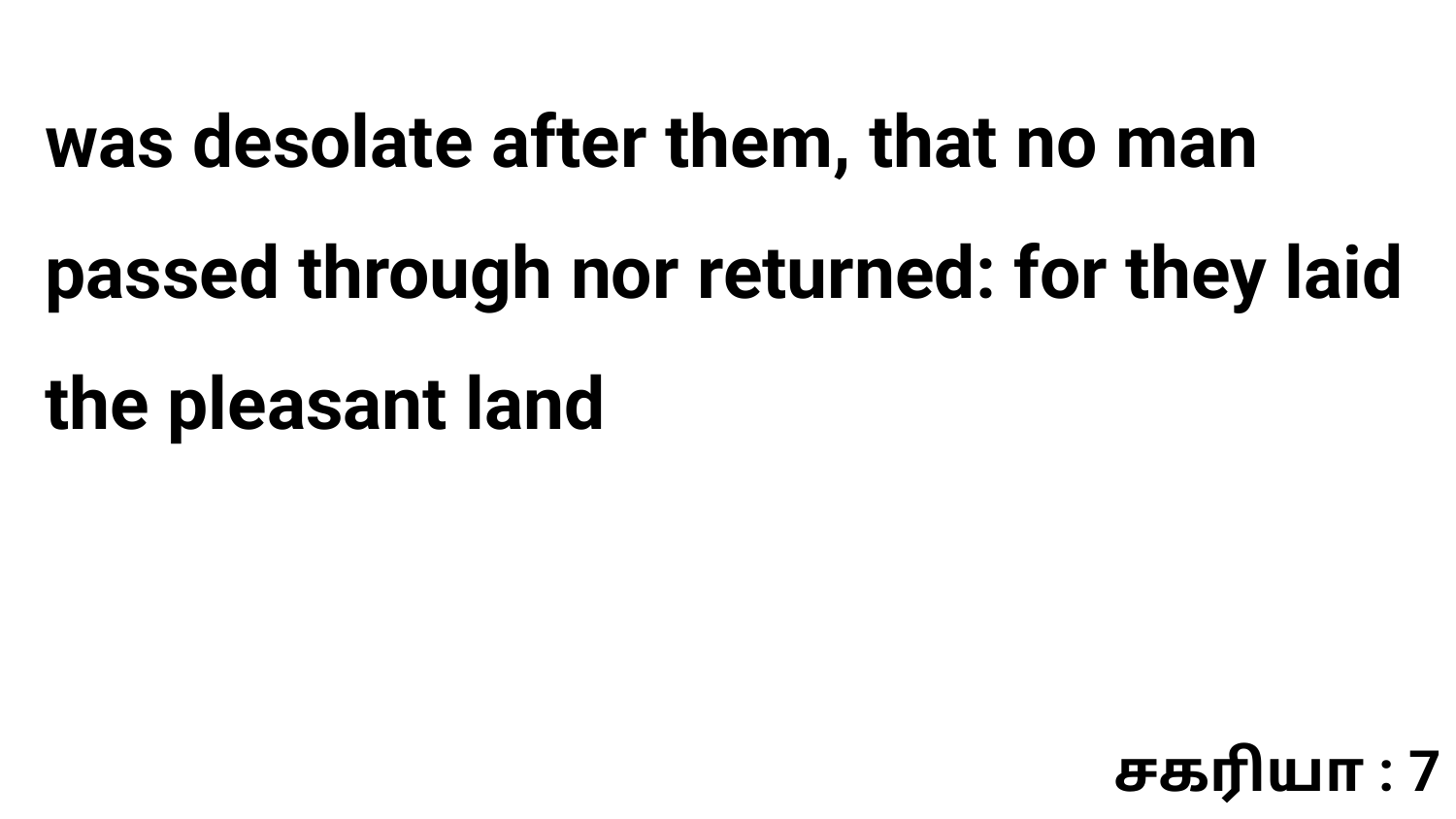

was desolate after them, that no man passed through nor returned: for they laid the pleasant land
சகரியா : 7